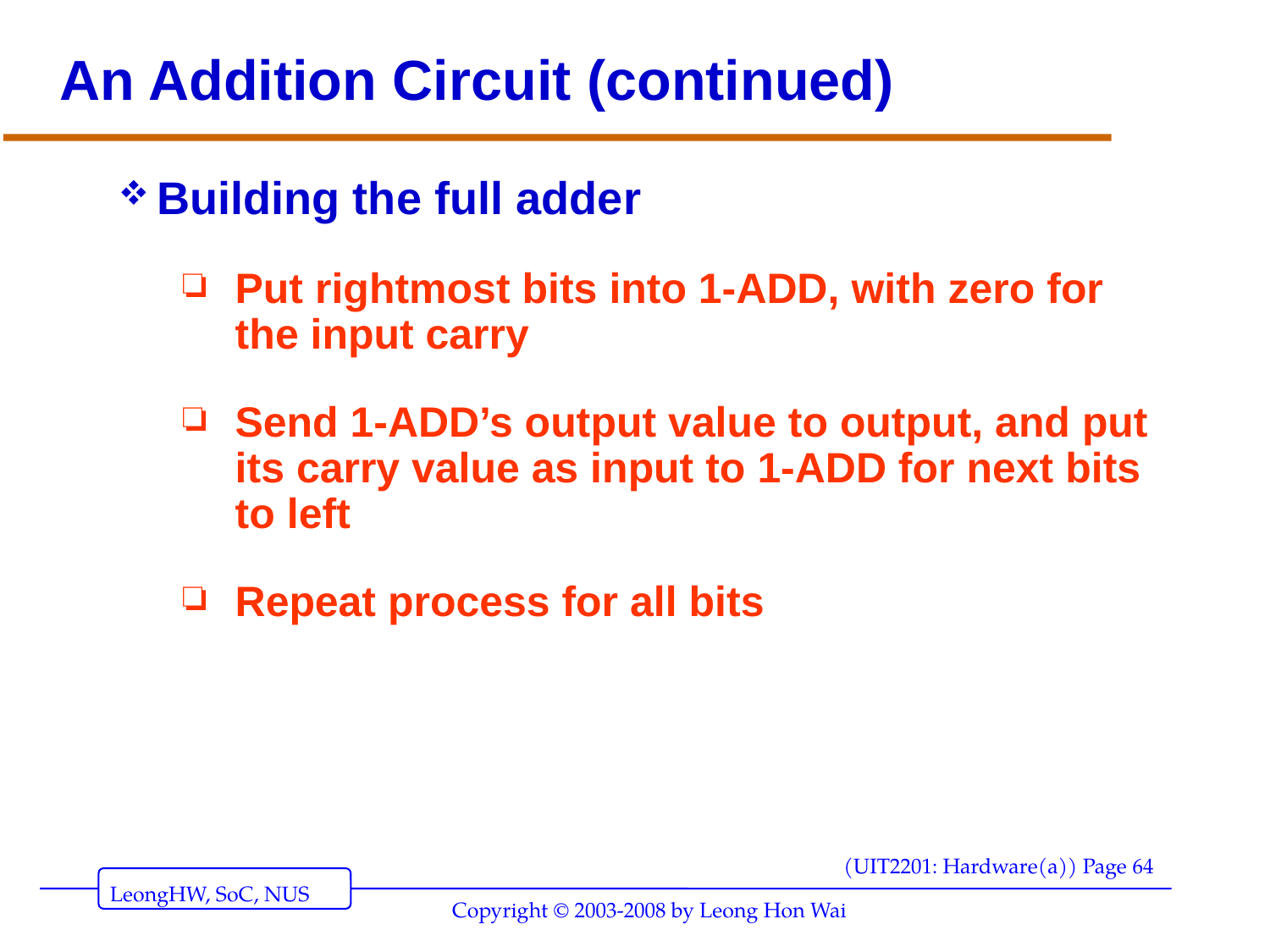

# An Addition Circuit (continued)
Building the full adder
Put rightmost bits into 1-ADD, with zero for the input carry
Send 1-ADD’s output value to output, and put its carry value as input to 1-ADD for next bits to left
Repeat process for all bits